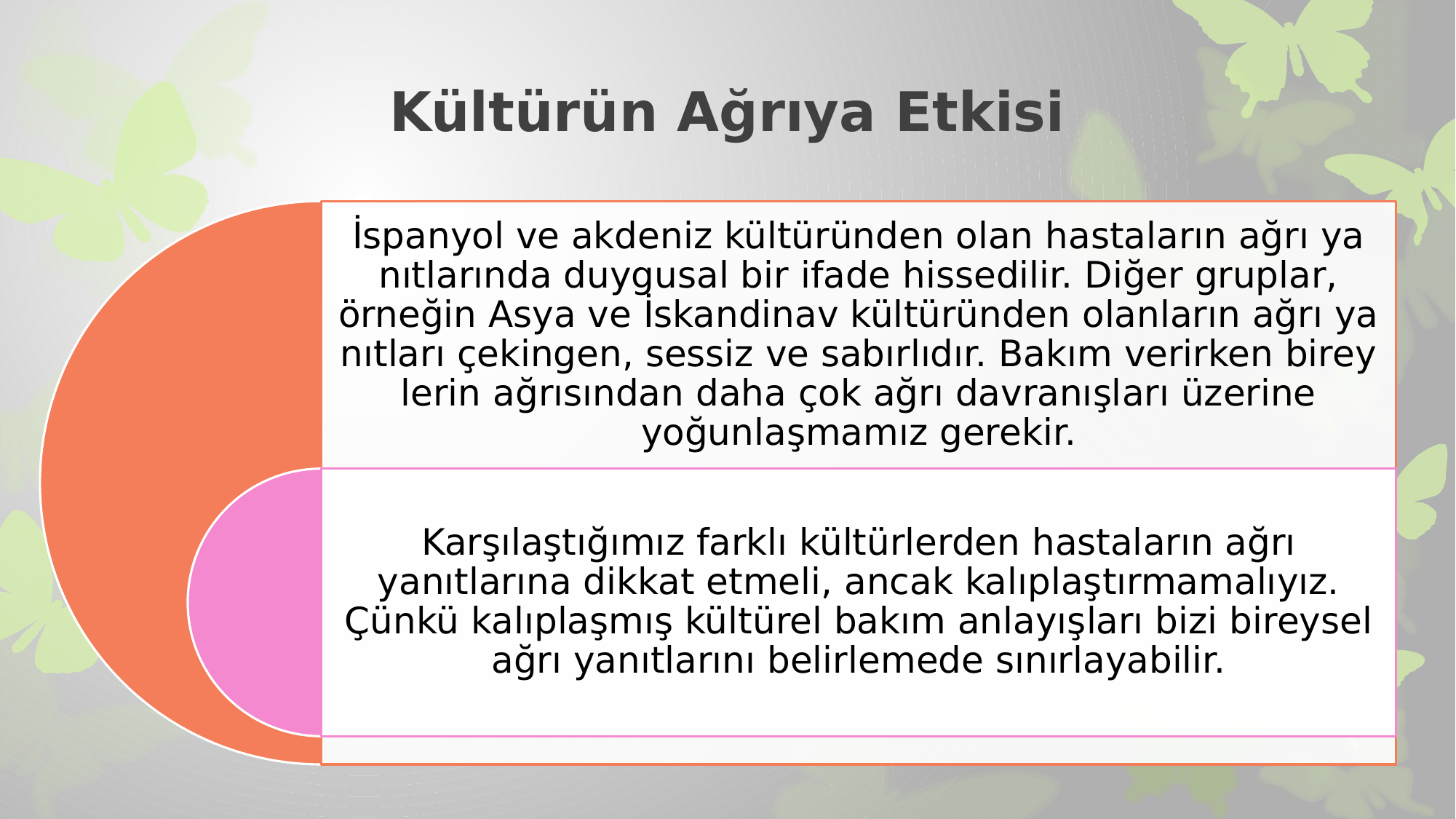

# Kültürün Ağrıya Etkisi
İspanyol ve akdeniz kültüründen olan hastaların ağrı ya­nıtlarında duygusal bir ifade hissedilir. Diğer gruplar, örneğin Asya ve İskandinav kültüründen olanların ağrı ya­nıtları çekingen, sessiz ve sabırlıdır. Bakım verirken birey­lerin ağrısından daha çok ağrı davranışları üzerine yoğunlaşmamız gerekir.
Karşılaştı­ğımız farklı kültürlerden hastaların ağrı yanıtlarına dikkat etmeli, ancak kalıplaştırmamalıyız. Çünkü kalıplaşmış kül­türel bakım anlayışları bizi bireysel ağrı yanıtlarını belirle­mede sınırlayabilir.